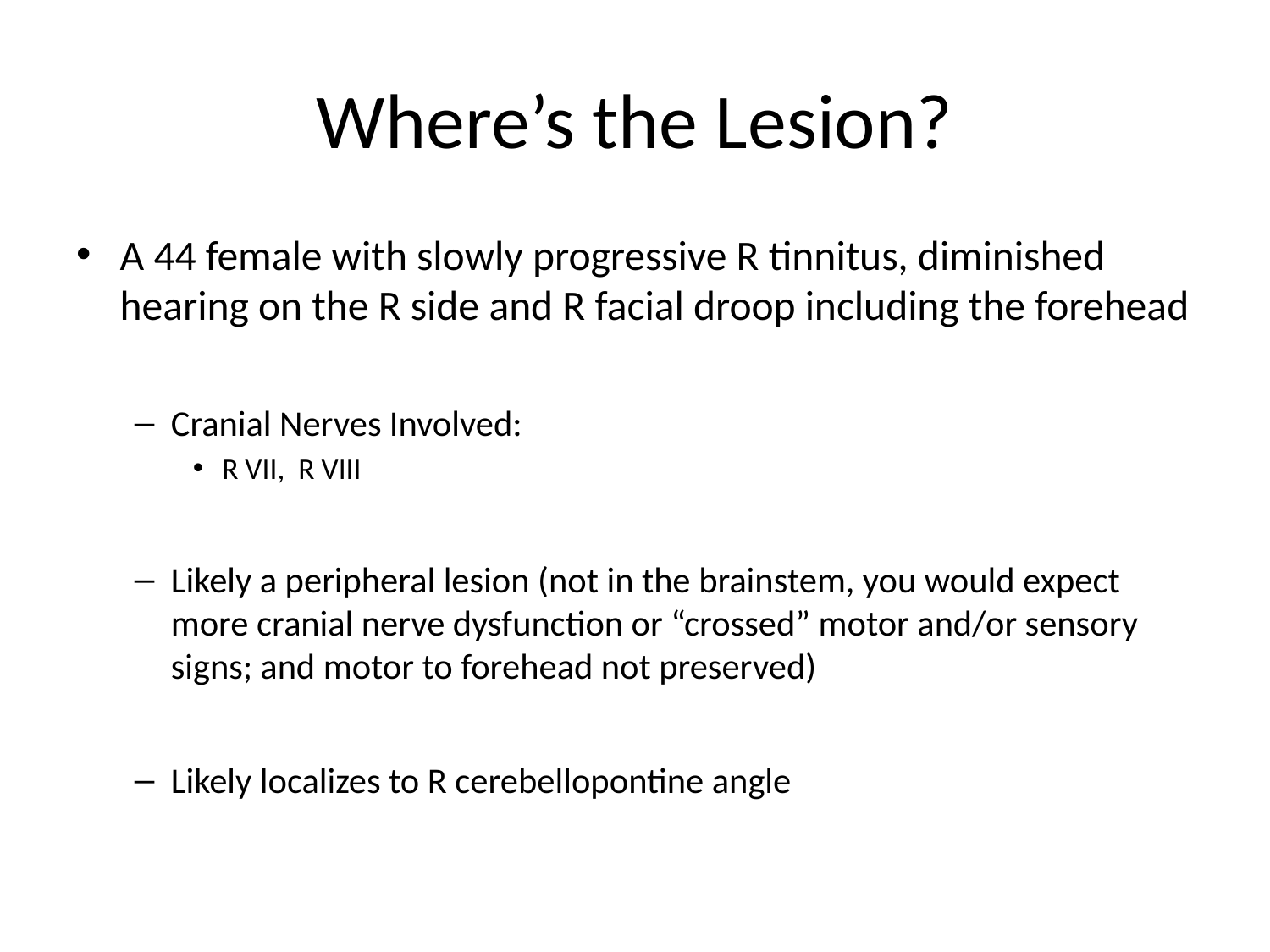

# Where’s the Lesion?
A 44 female with slowly progressive R tinnitus, diminished hearing on the R side and R facial droop including the forehead

Cranial Nerves Involved:
R VII,  R VIII

Likely a peripheral lesion (not in the brainstem, you would expect more cranial nerve dysfunction or “crossed” motor and/or sensory signs; and motor to forehead not preserved)

Likely localizes to R cerebellopontine angle